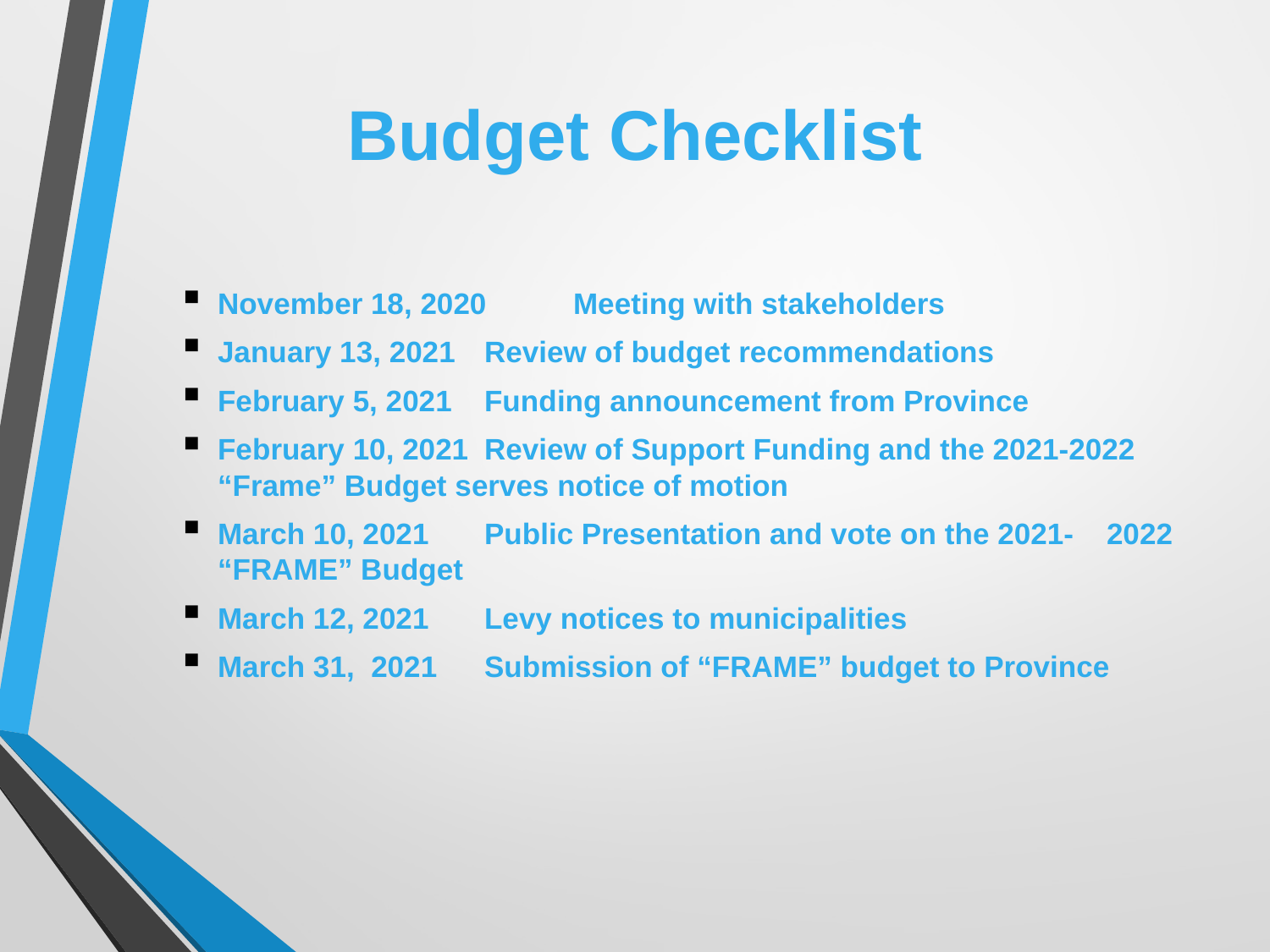

# Budget Checklist

November 18, 2020	Meeting with stakeholders
January 13, 2021		Review of budget recommendations
February 5, 2021		Funding announcement from Province
February 10, 2021		Review of Support Funding and the 2021-2022  						“Frame” Budget serves notice of motion
March 10, 2021			Public Presentation and vote on the 2021-							2022 “FRAME” Budget
March 12, 2021			Levy notices to municipalities
March 31,  2021		Submission of “FRAME” budget to Province